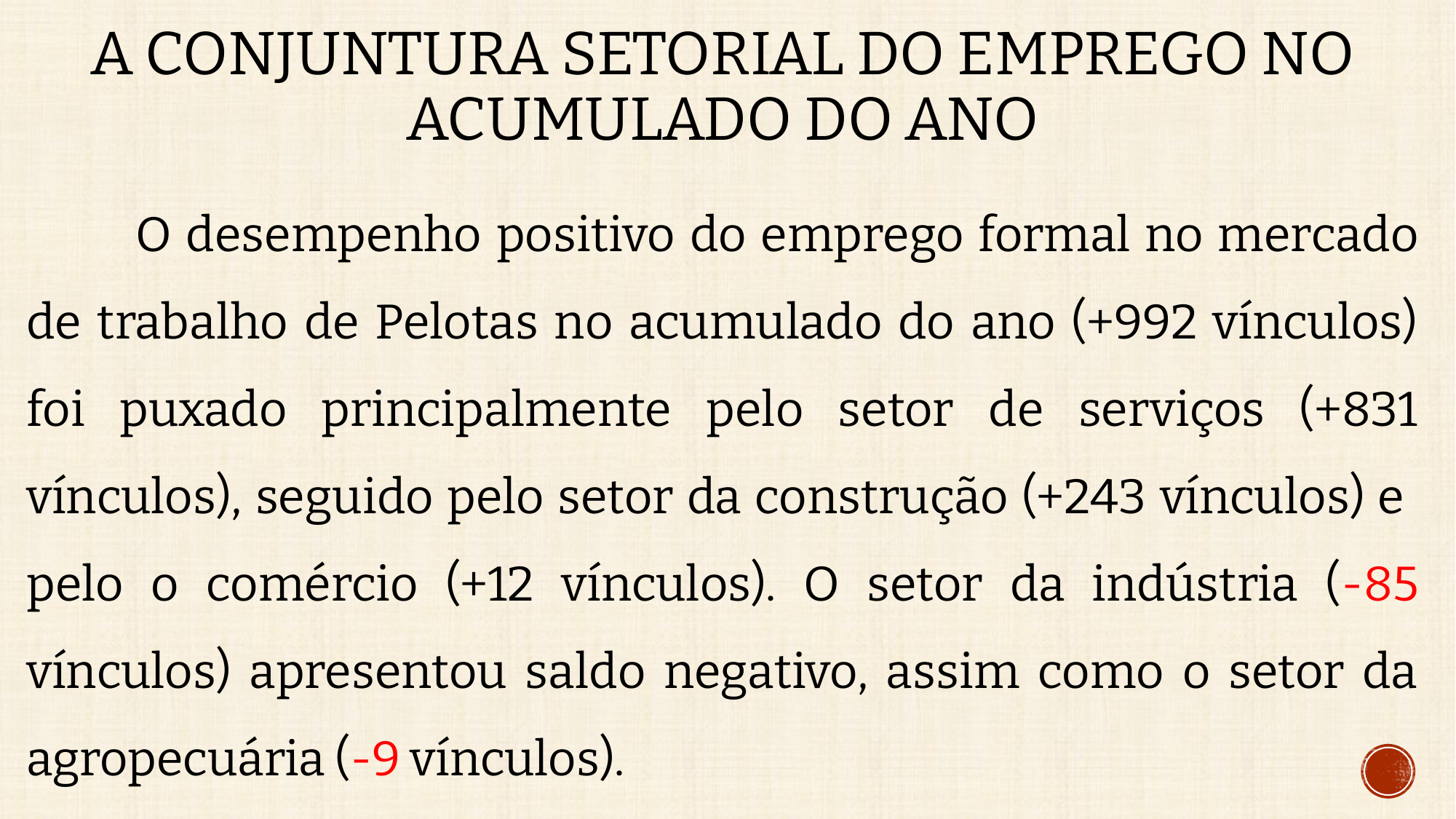

# A conjuntura setorial do emprego no acumulado do ano
	O desempenho positivo do emprego formal no mercado de trabalho de Pelotas no acumulado do ano (+992 vínculos) foi puxado principalmente pelo setor de serviços (+831 vínculos), seguido pelo setor da construção (+243 vínculos) e  pelo o comércio (+12 vínculos). O setor da indústria (-85 vínculos) apresentou saldo negativo, assim como o setor da agropecuária (-9 vínculos).